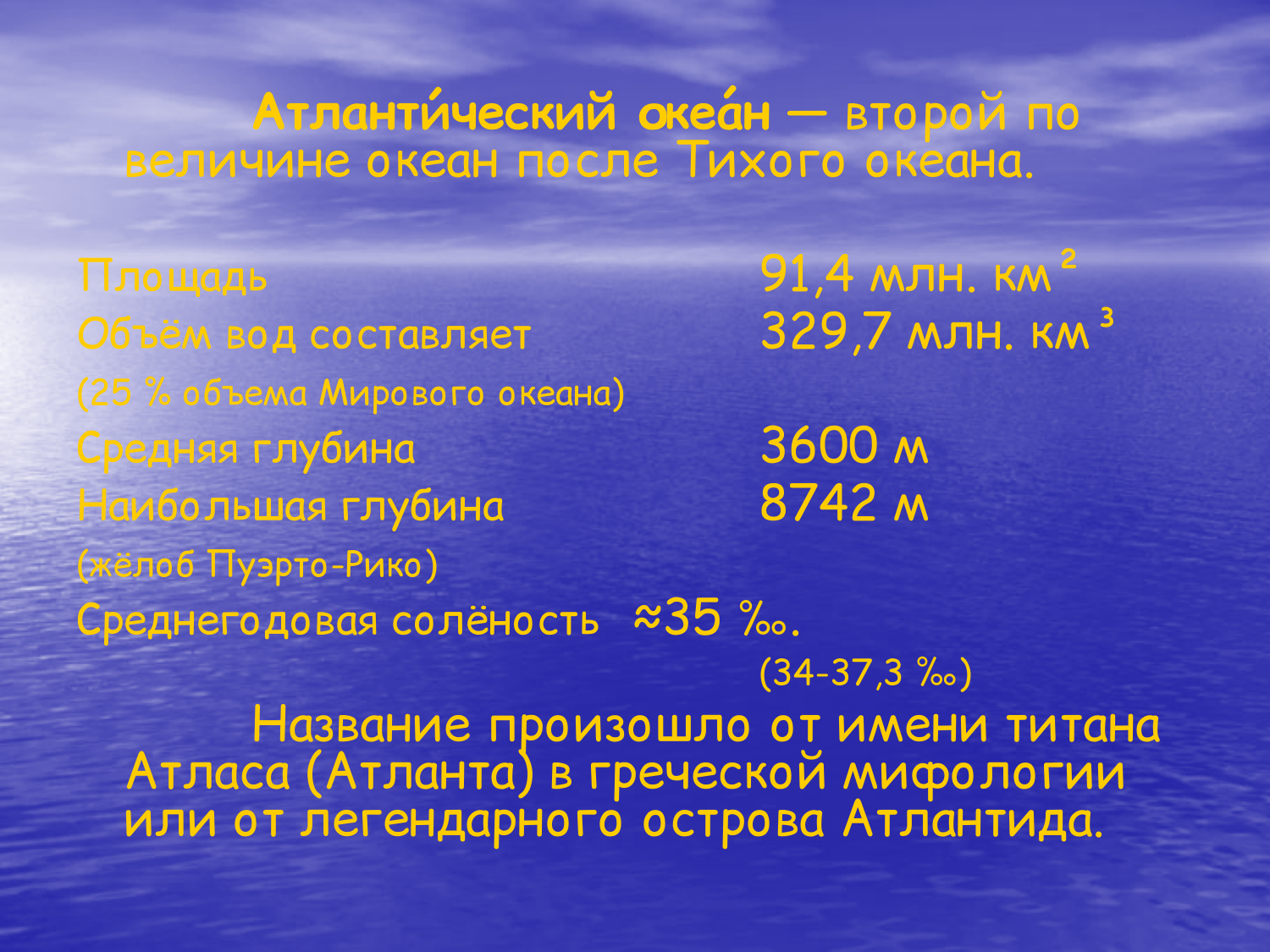

Атланти́ческий океа́н — второй по величине океан после Тихого океана.

Площадь 				91,4 млн. км²
Объём вод составляет 		329,7 млн. км³
(25 % объема Мирового океана)
Средняя глубина 			3600 м
Наибольшая глубина  		8742 м
(жёлоб Пуэрто-Рико)
Среднегодовая солёность 	≈35 ‰.
						(34-37,3 ‰)
 		Название произошло от имени титана Атласа (Атланта) в греческой мифологии или от легендарного острова Атлантида.